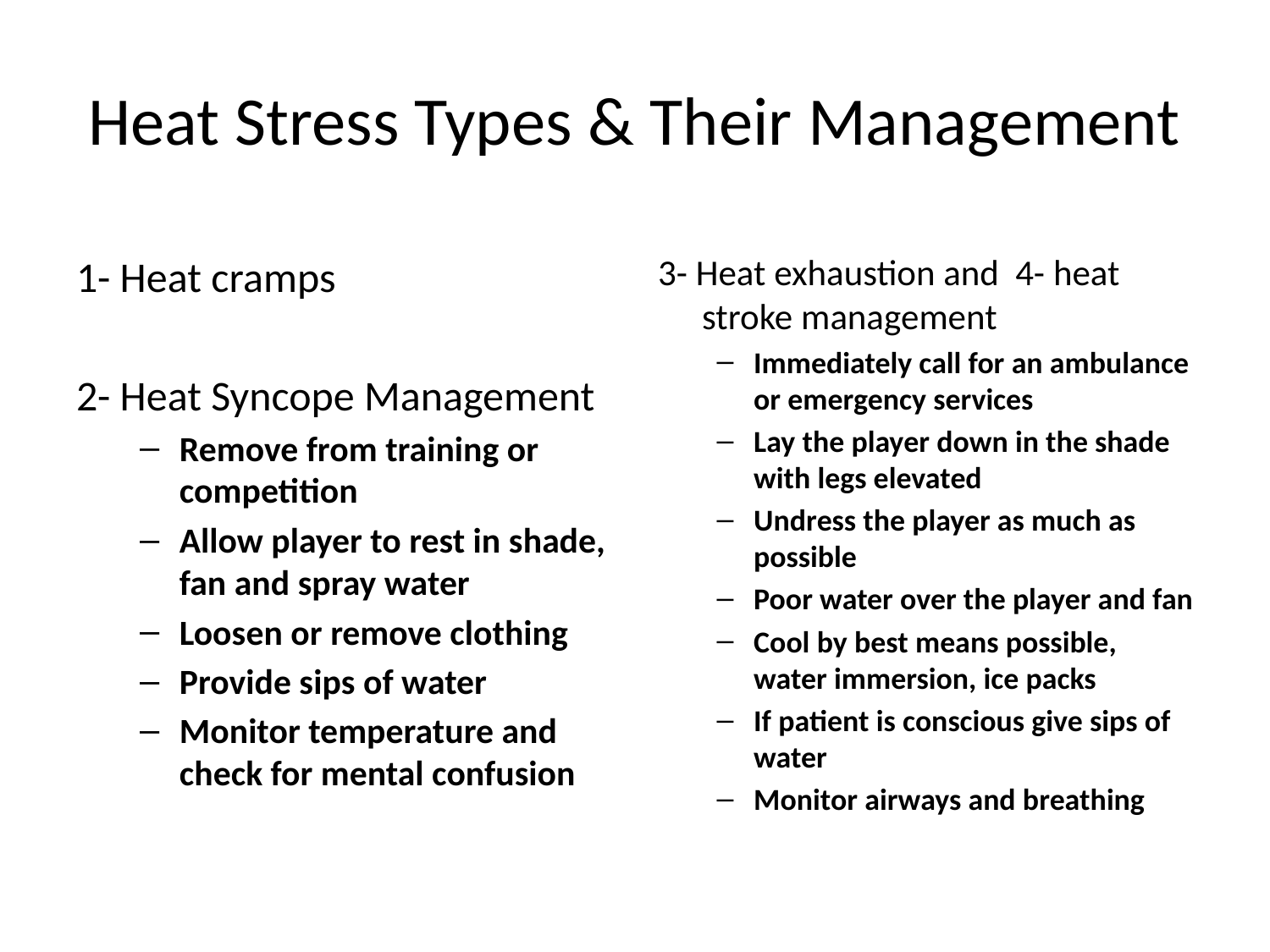

# Heat Stress Types & Their Management
1- Heat cramps

2- Heat Syncope Management
Remove from training or competition
Allow player to rest in shade, fan and spray water
Loosen or remove clothing
Provide sips of water
Monitor temperature and check for mental confusion

3- Heat exhaustion and  4- heat stroke management
Immediately call for an ambulance or emergency services
Lay the player down in the shade with legs elevated
Undress the player as much as possible
Poor water over the player and fan
Cool by best means possible, water immersion, ice packs
If patient is conscious give sips of water
Monitor airways and breathing